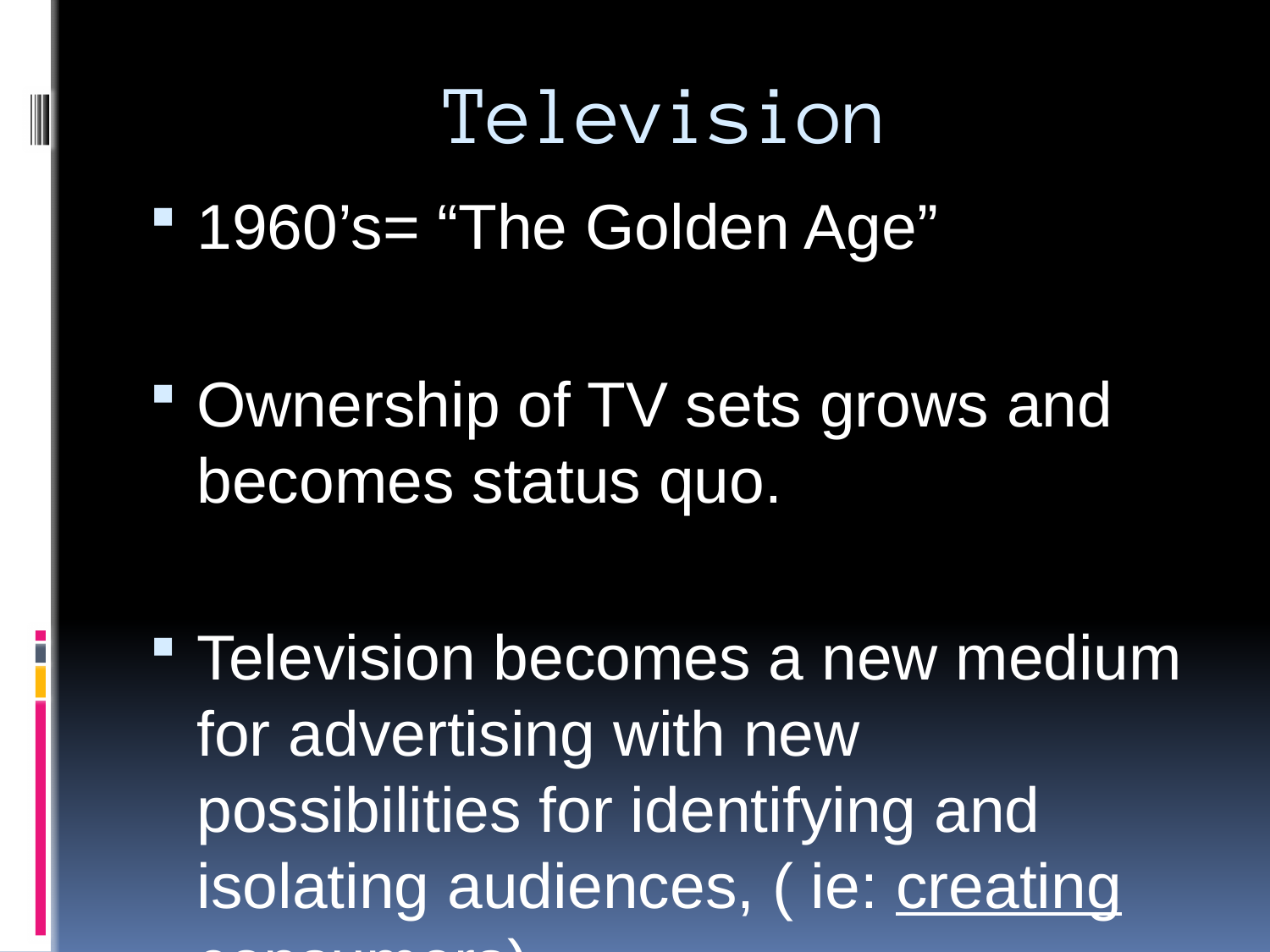

# Television
1960’s= “The Golden Age”

Ownership of TV sets grows and becomes status quo.

Television becomes a new medium for advertising with new possibilities for identifying and isolating audiences, ( ie: creating consumers).